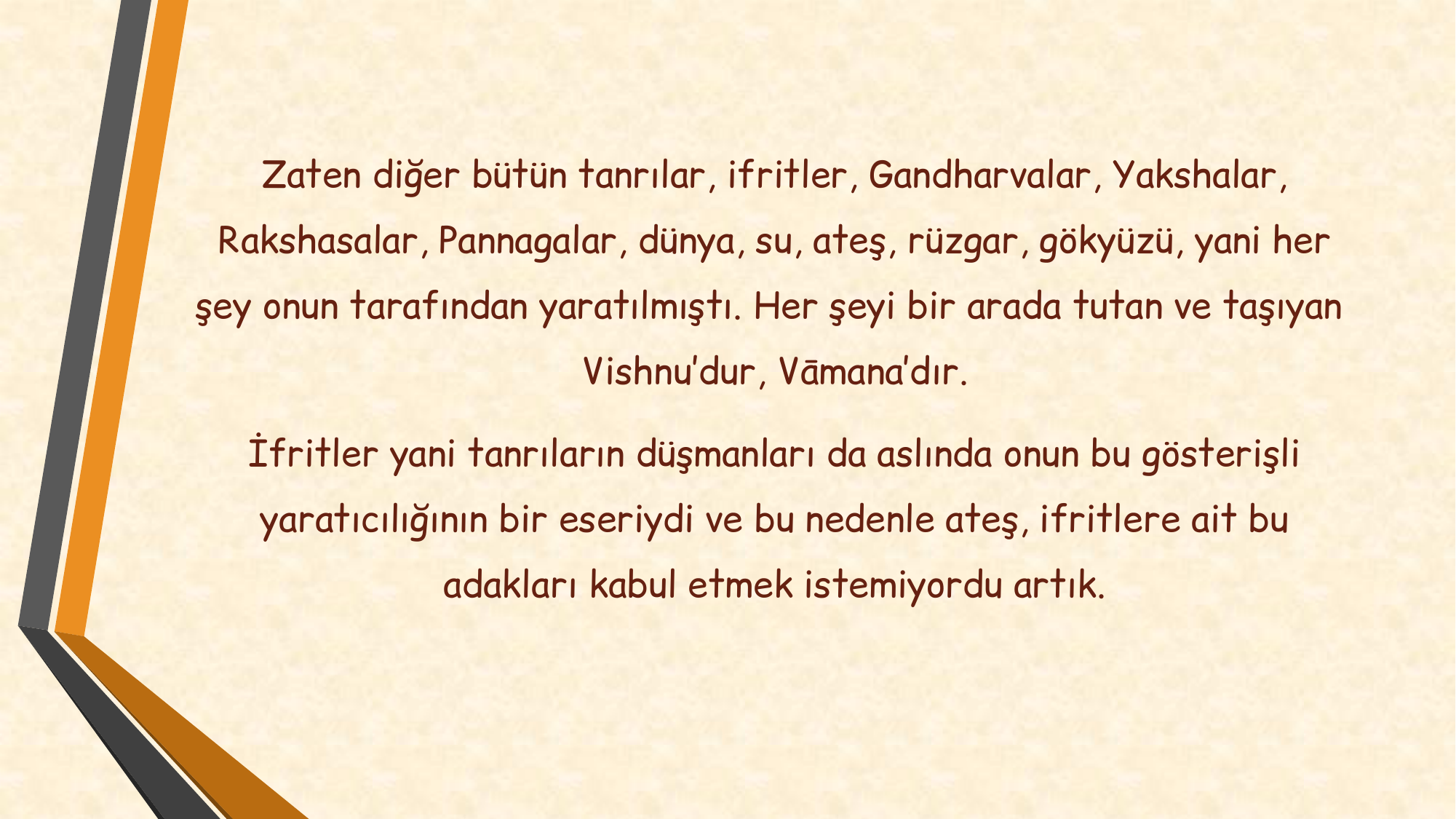

Zaten diğer bütün tanrılar, ifritler, Gandharvalar, Yakshalar, Rakshasalar, Pannagalar, dünya, su, ateş, rüzgar, gökyüzü, yani her şey onun tarafından yaratılmıştı. Her şeyi bir arada tutan ve taşıyan  Vishnu’dur, Vāmana’dır.
İfritler yani tanrıların düşmanları da aslında onun bu gösterişli yaratıcılığının bir eseriydi ve bu nedenle ateş, ifritlere ait bu adakları kabul etmek istemiyordu artık.